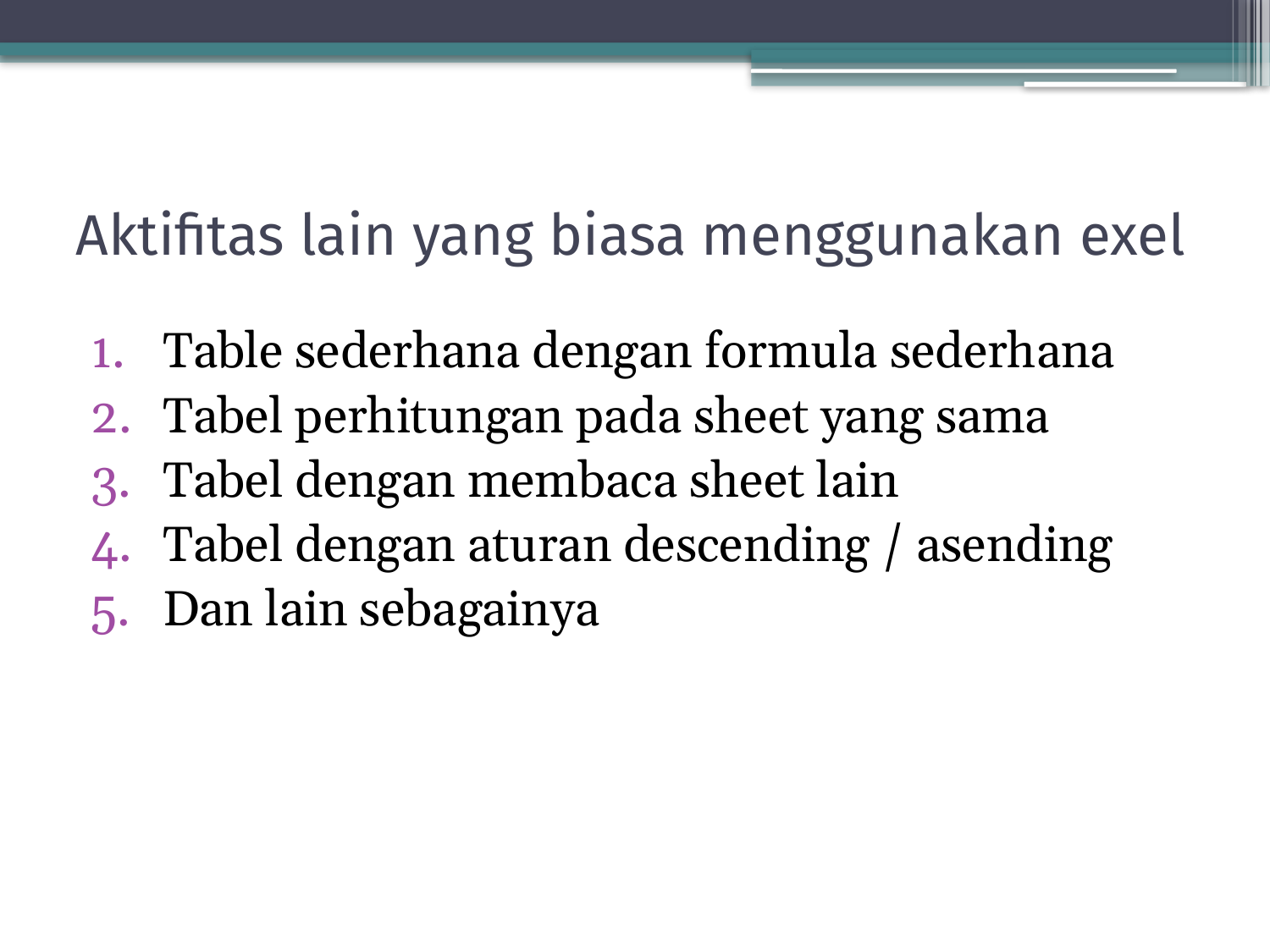

# Aktifitas lain yang biasa menggunakan exel
Table sederhana dengan formula sederhana
Tabel perhitungan pada sheet yang sama
Tabel dengan membaca sheet lain
Tabel dengan aturan descending / asending
Dan lain sebagainya